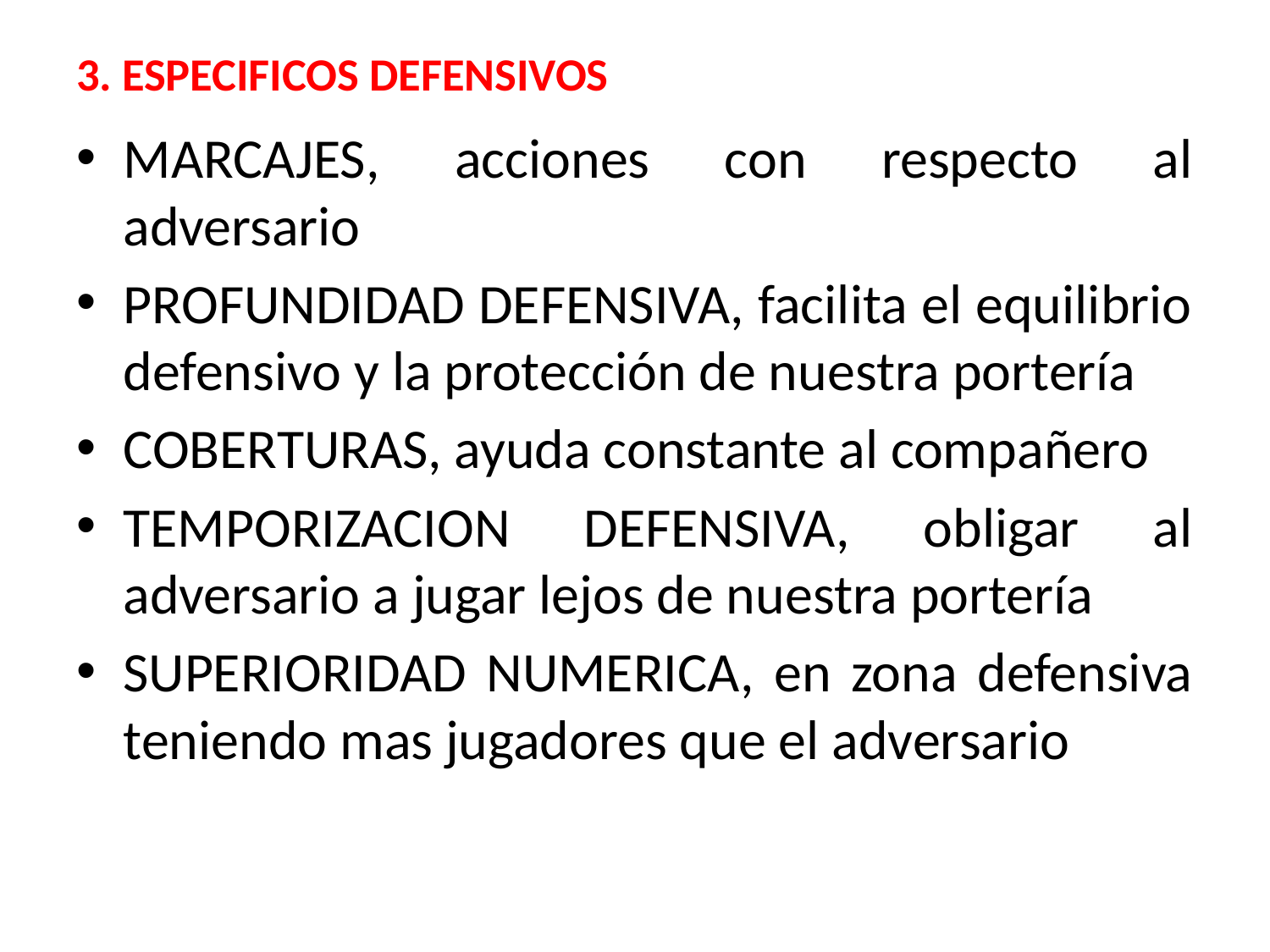

# 3. ESPECIFICOS DEFENSIVOS
MARCAJES, acciones con respecto al adversario
PROFUNDIDAD DEFENSIVA, facilita el equilibrio defensivo y la protección de nuestra portería
COBERTURAS, ayuda constante al compañero
TEMPORIZACION DEFENSIVA, obligar al adversario a jugar lejos de nuestra portería
SUPERIORIDAD NUMERICA, en zona defensiva teniendo mas jugadores que el adversario